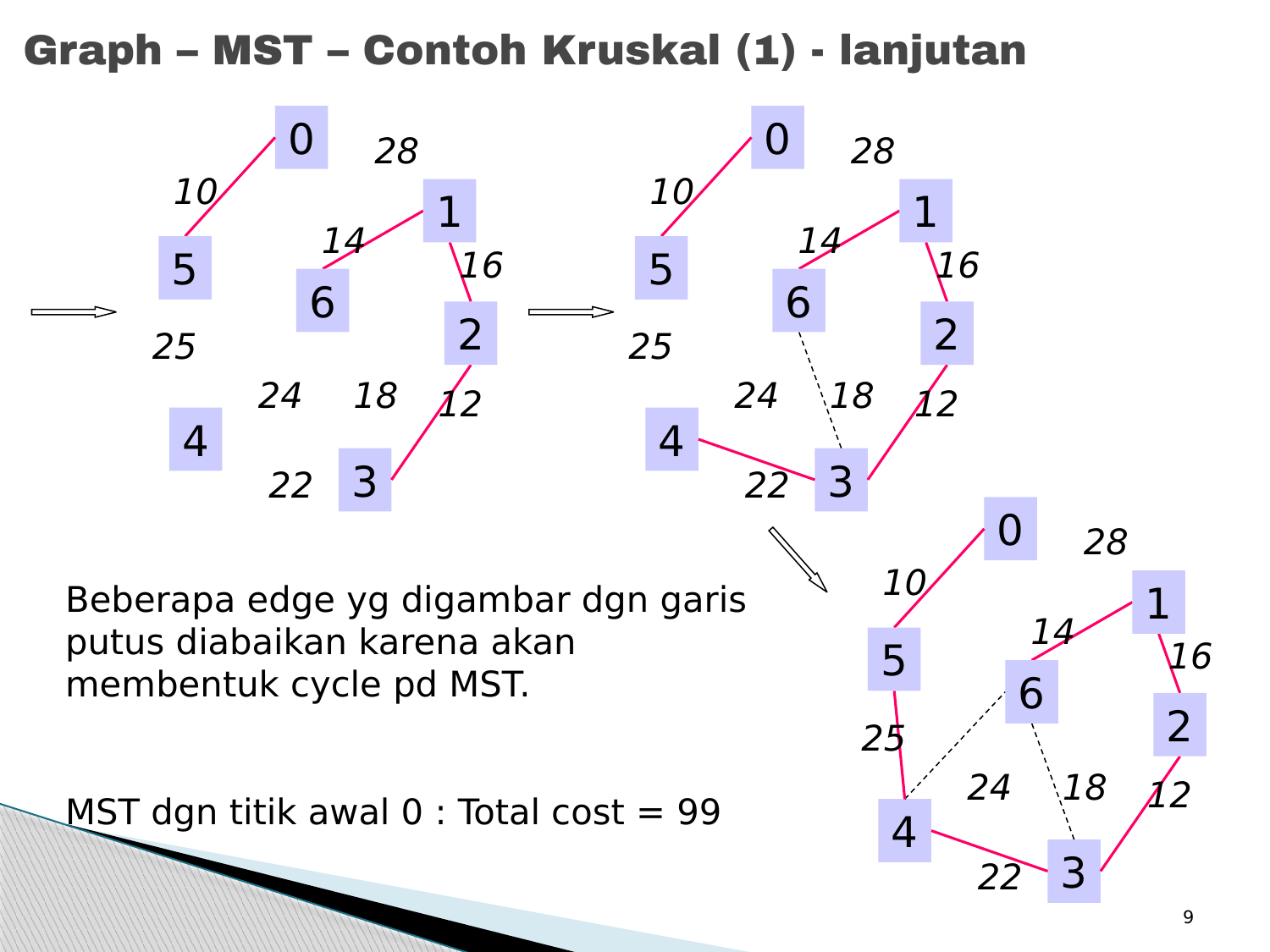

Graph – MST – Contoh Kruskal (1) - lanjutan
0
28
10
1
14
5
16
6
2
25
24
18
12
4
3
22
0
28
10
1
14
5
16
6
2
25
24
18
12
4
3
22

0
28
10
1
14
5
16
6
2
25
24
18
12
4
3
22

Beberapa edge yg digambar dgn garis putus diabaikan karena akan membentuk cycle pd MST.

MST dgn titik awal 0 : Total cost = 99
9